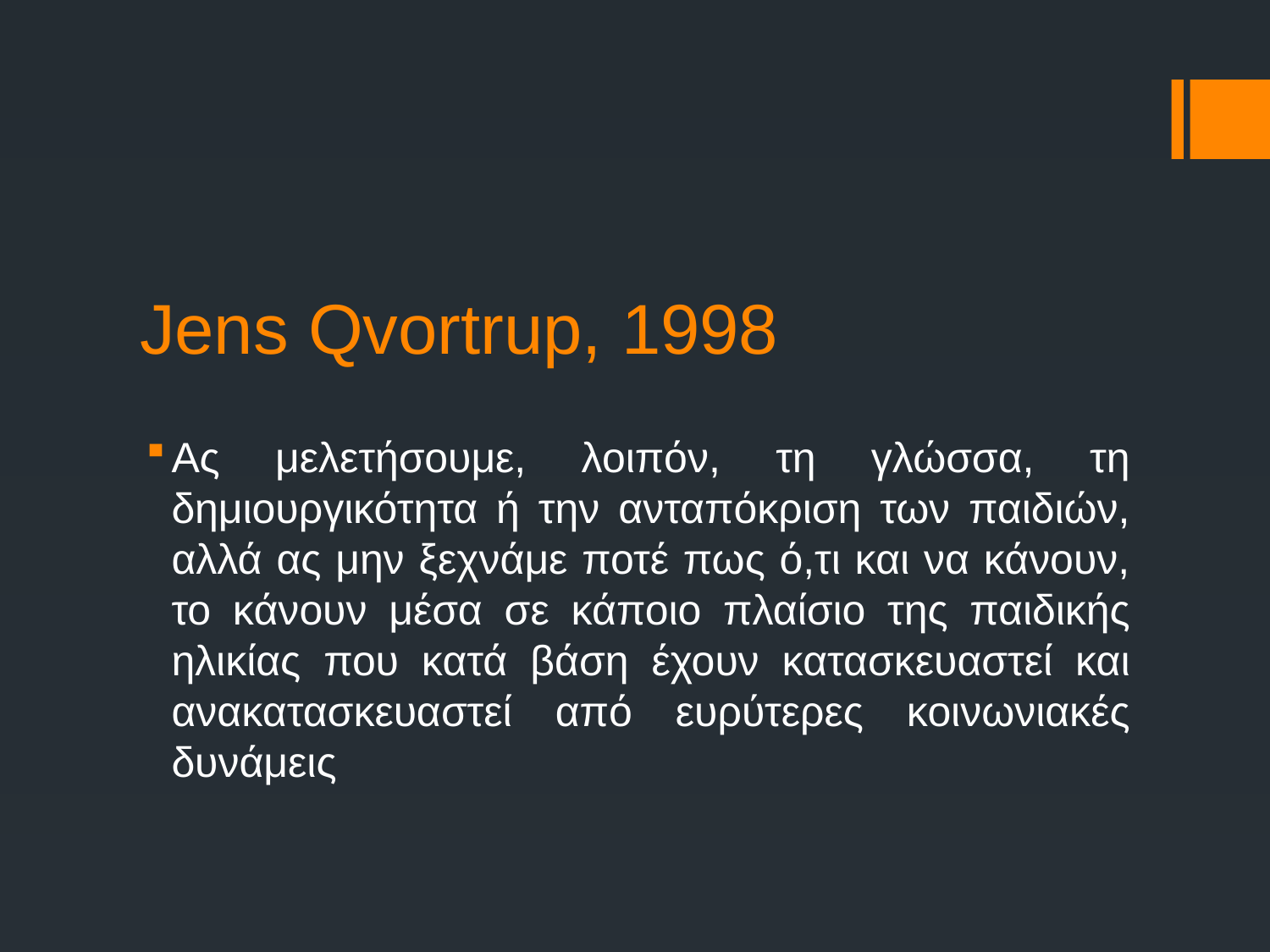

# Jens Qvortrup, 1998
Ας μελετήσουμε, λοιπόν, τη γλώσσα, τη δημιουργικότητα ή την ανταπόκριση των παιδιών, αλλά ας μην ξεχνάμε ποτέ πως ό,τι και να κάνουν, το κάνουν μέσα σε κάποιο πλαίσιο της παιδικής ηλικίας που κατά βάση έχουν κατασκευαστεί και ανακατασκευαστεί από ευρύτερες κοινωνιακές δυνάμεις